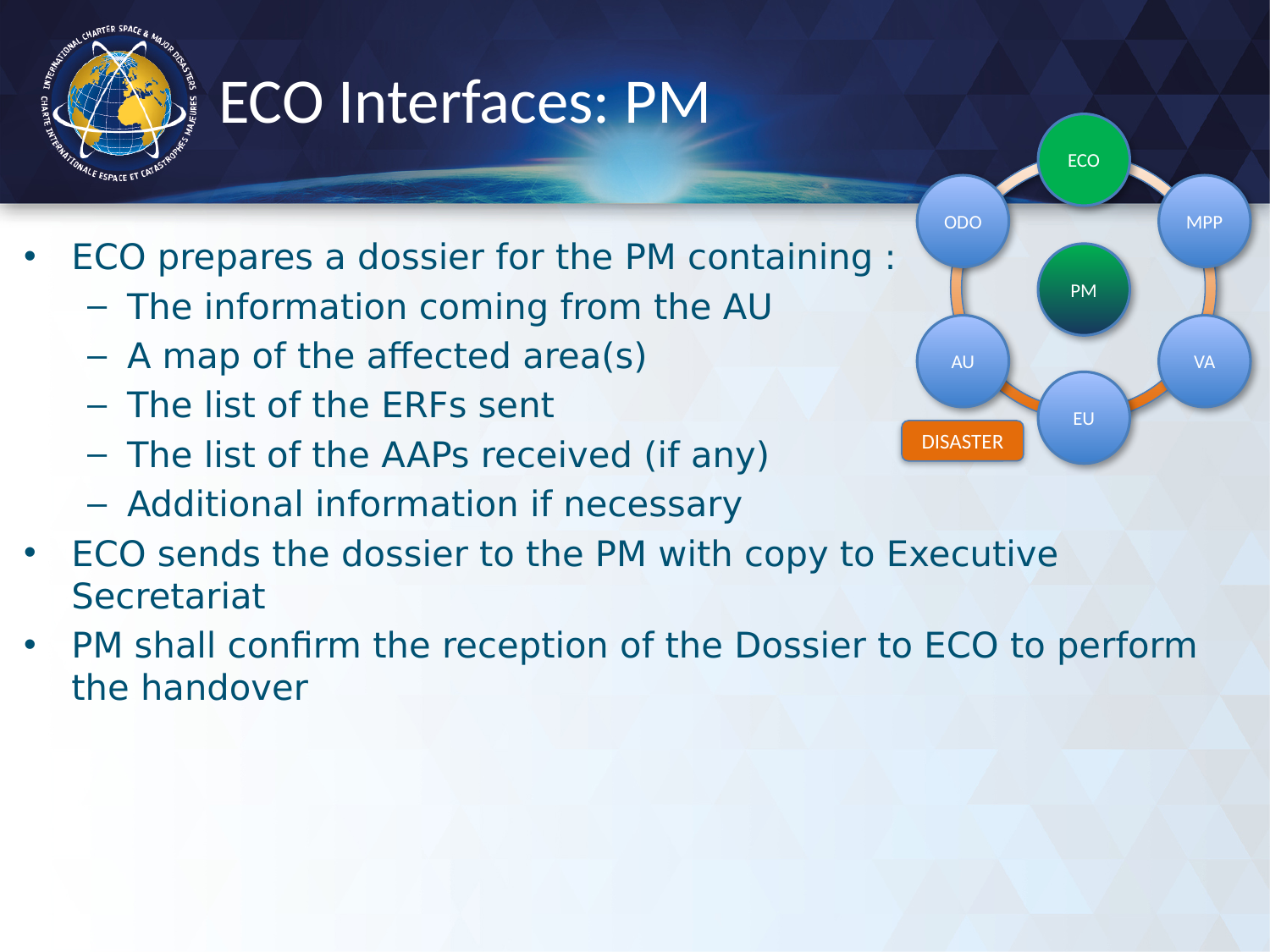

# ECO Interfaces: PM
ECO

ODO
MPP
PM
AU
VA
EU
DISASTER
ECO prepares a dossier for the PM containing :
The information coming from the AU
A map of the affected area(s)
The list of the ERFs sent
The list of the AAPs received (if any)
Additional information if necessary
ECO sends the dossier to the PM with copy to Executive Secretariat
PM shall confirm the reception of the Dossier to ECO to perform the handover